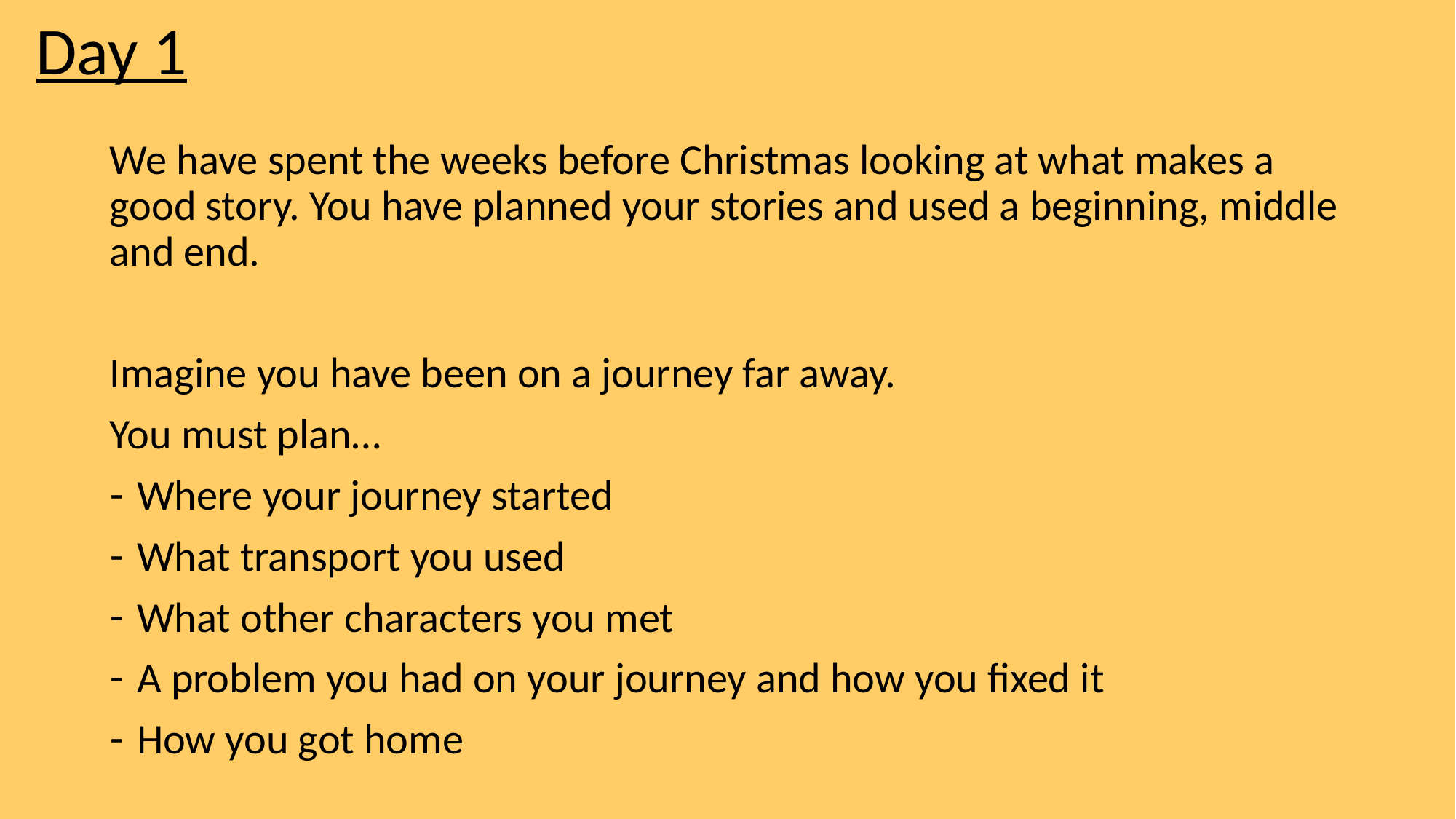

# Day 1
We have spent the weeks before Christmas looking at what makes a good story. You have planned your stories and used a beginning, middle and end.

Imagine you have been on a journey far away.
You must plan…
Where your journey started
What transport you used
What other characters you met
A problem you had on your journey and how you fixed it
How you got home